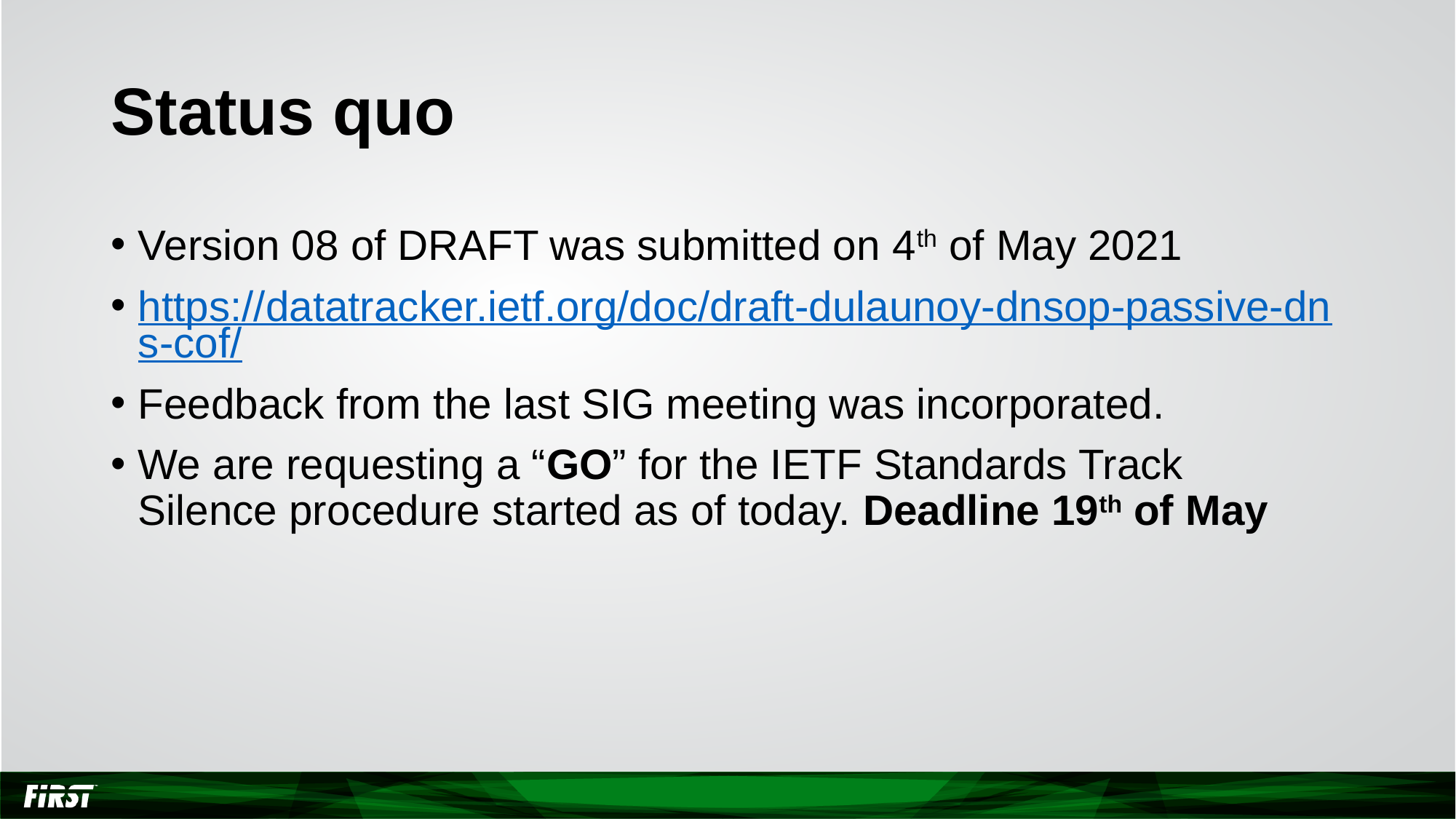

# Status quo
Version 08 of DRAFT was submitted on 4th of May 2021
https://datatracker.ietf.org/doc/draft-dulaunoy-dnsop-passive-dns-cof/
Feedback from the last SIG meeting was incorporated.
We are requesting a “GO” for the IETF Standards Track
Silence procedure started as of today. Deadline 19th of May